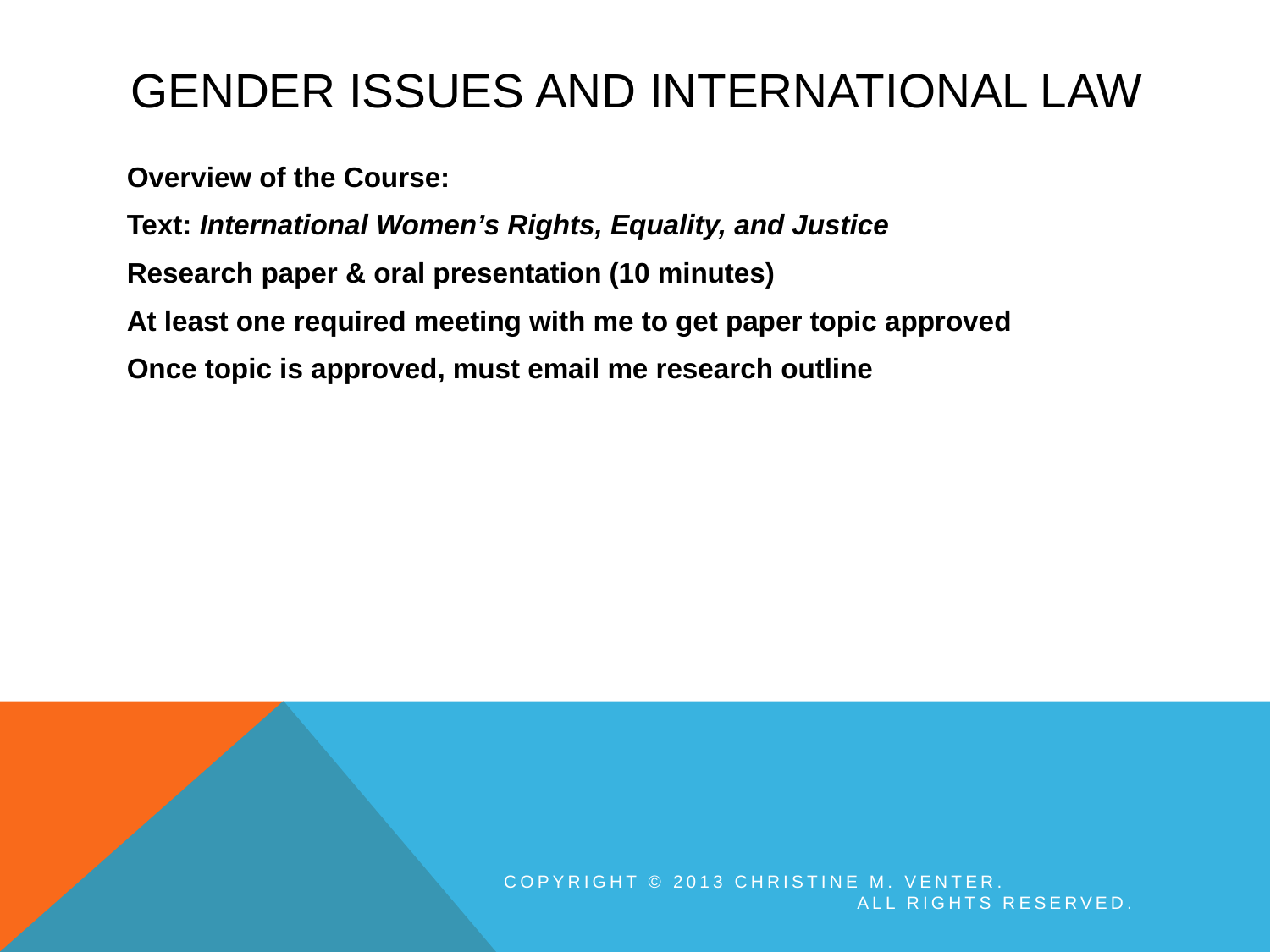

# GENDER ISSUES AND INTERNATIONAL LAW
Overview of the Course:
Text: International Women’s Rights, Equality, and Justice
Research paper & oral presentation (10 minutes)
At least one required meeting with me to get paper topic approved
Once topic is approved, must email me research outline
Copyright © 2013 Christine M. Venter.                  All rights reserved.